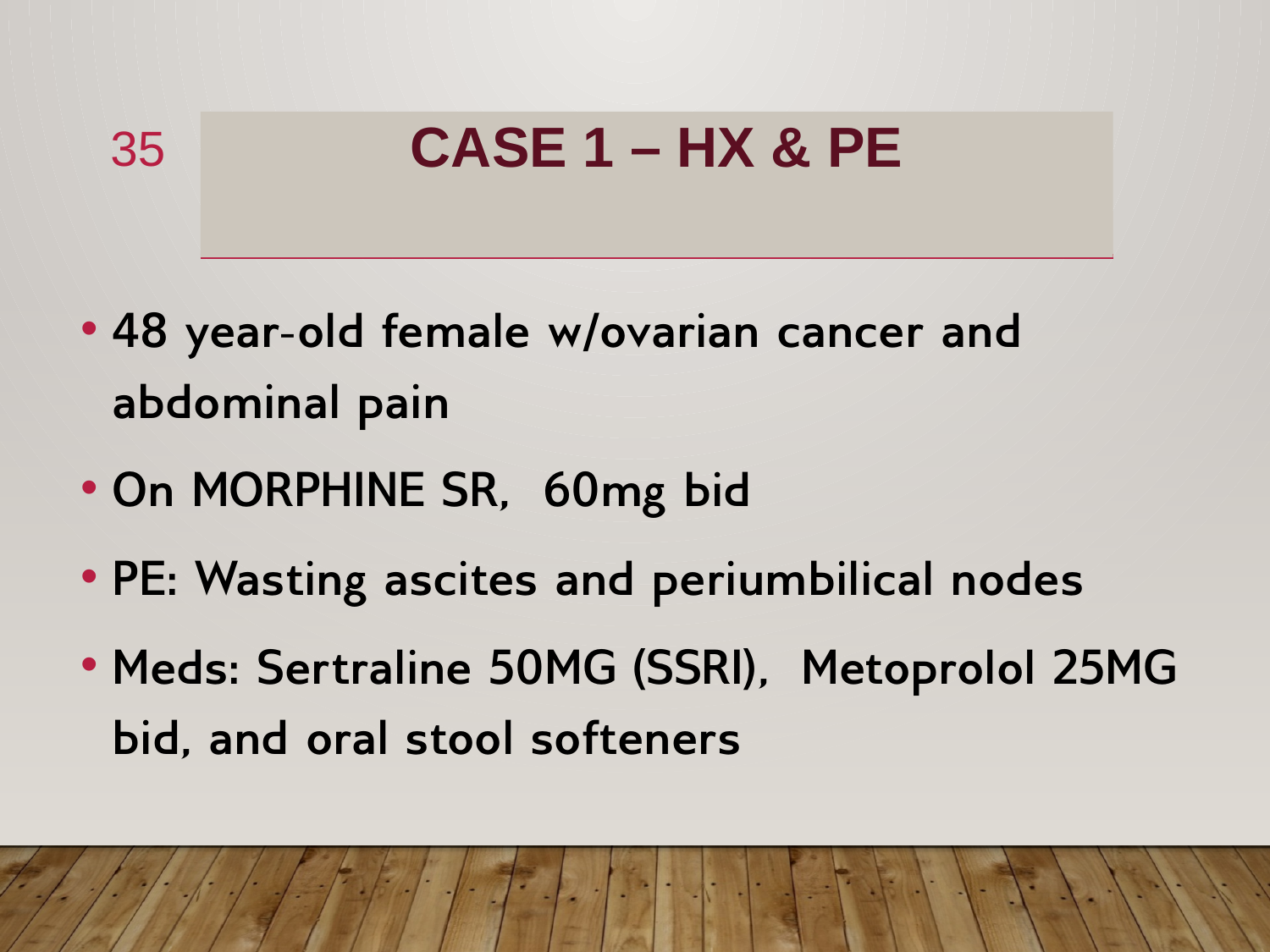

35
# CASE 1 – Hx & Pe
48 year-old female w/ovarian cancer and abdominal pain
On MORPHINE SR,  60mg bid
PE: Wasting ascites and periumbilical nodes
Meds: Sertraline 50MG (SSRI),  Metoprolol 25MG bid, and oral stool softeners